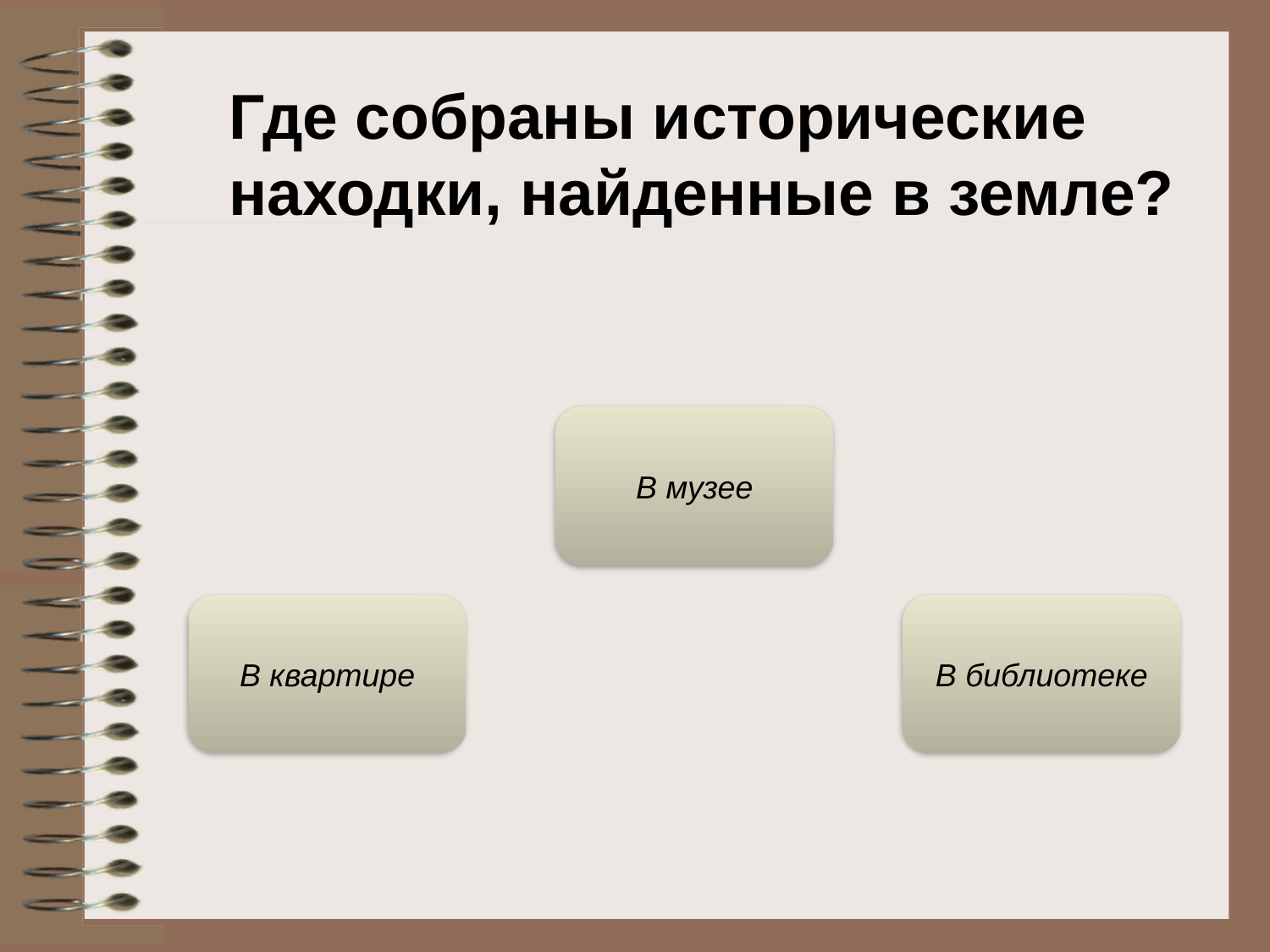

Где собраны исторические находки, найденные в земле?
В музее
В квартире
В библиотеке